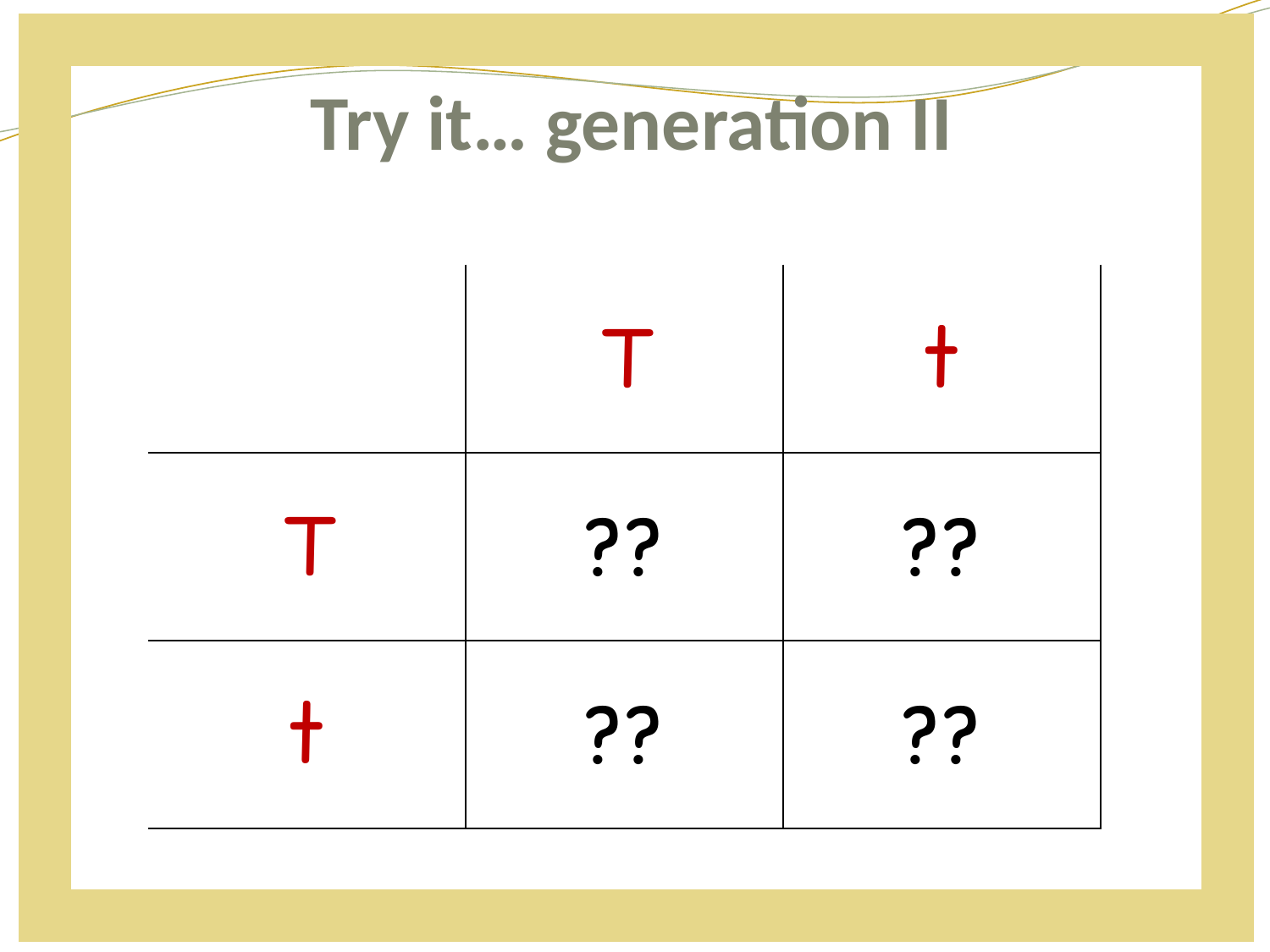

# Try it… generation II

|  | T | t |
| --- | --- | --- |
| T | ?? | ?? |
| t | ?? | ?? |